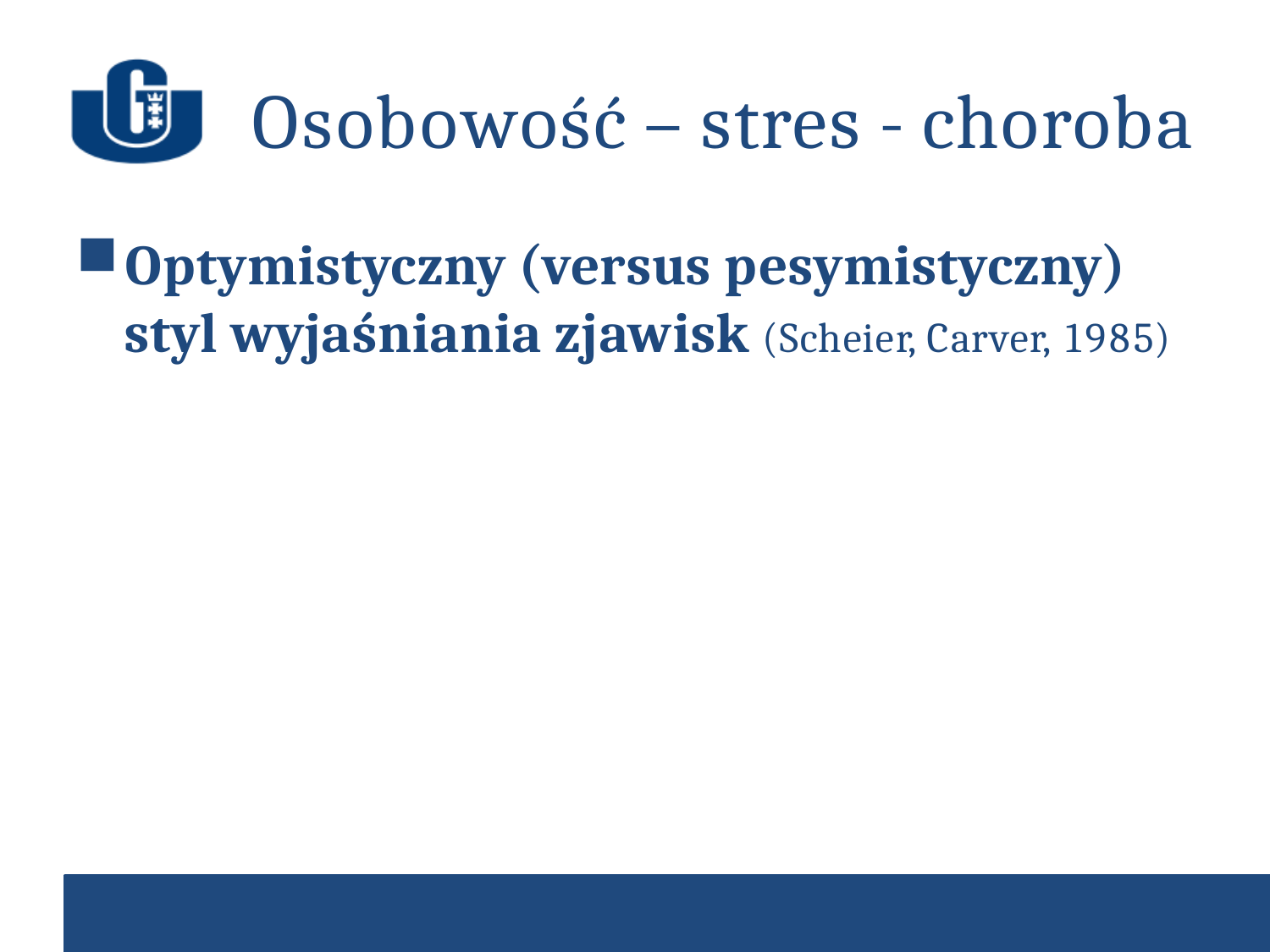

# Osobowość – stres - choroba
Optymistyczny (versus pesymistyczny) styl wyjaśniania zjawisk (Scheier, Carver, 1985)